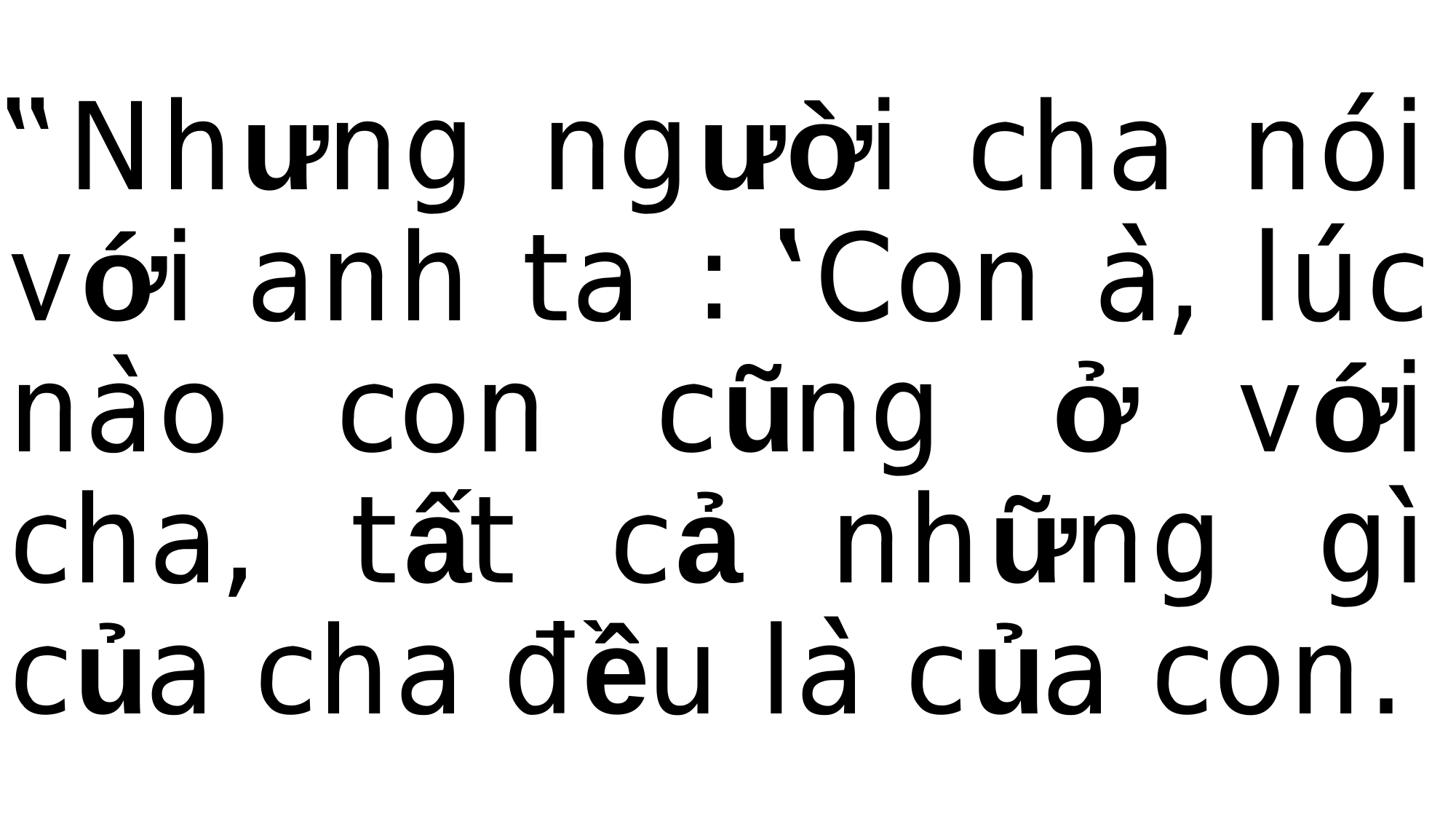

# “Nhưng người cha nói với anh ta : ‘Con à, lúc nào con cũng ở với cha, tất cả những gì của cha đều là của con.